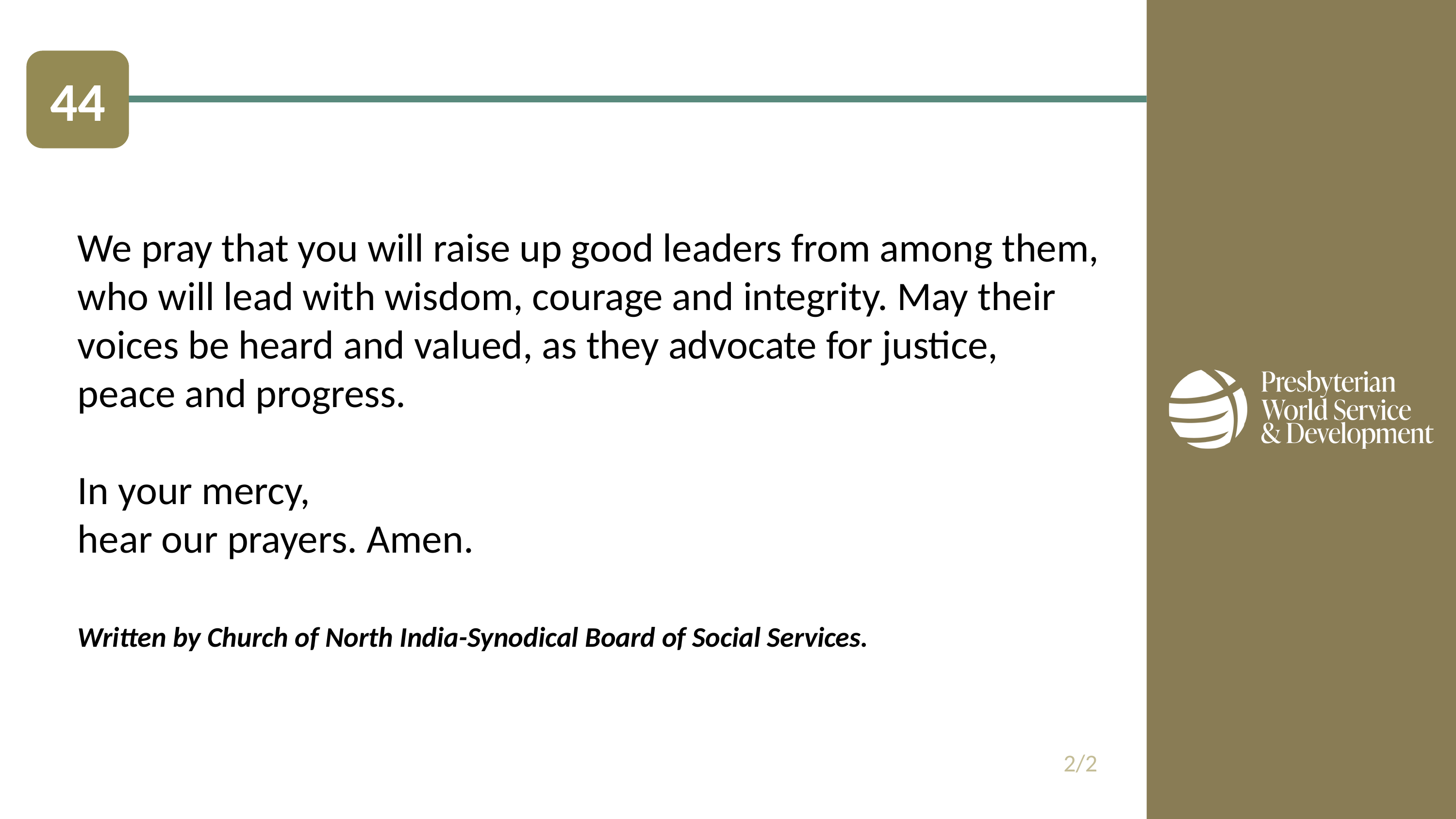

44
We pray that you will raise up good leaders from among them, who will lead with wisdom, courage and integrity. May their voices be heard and valued, as they advocate for justice, peace and progress.

In your mercy,
hear our prayers. Amen.

Written by Church of North India-Synodical Board of Social Services.
2/2